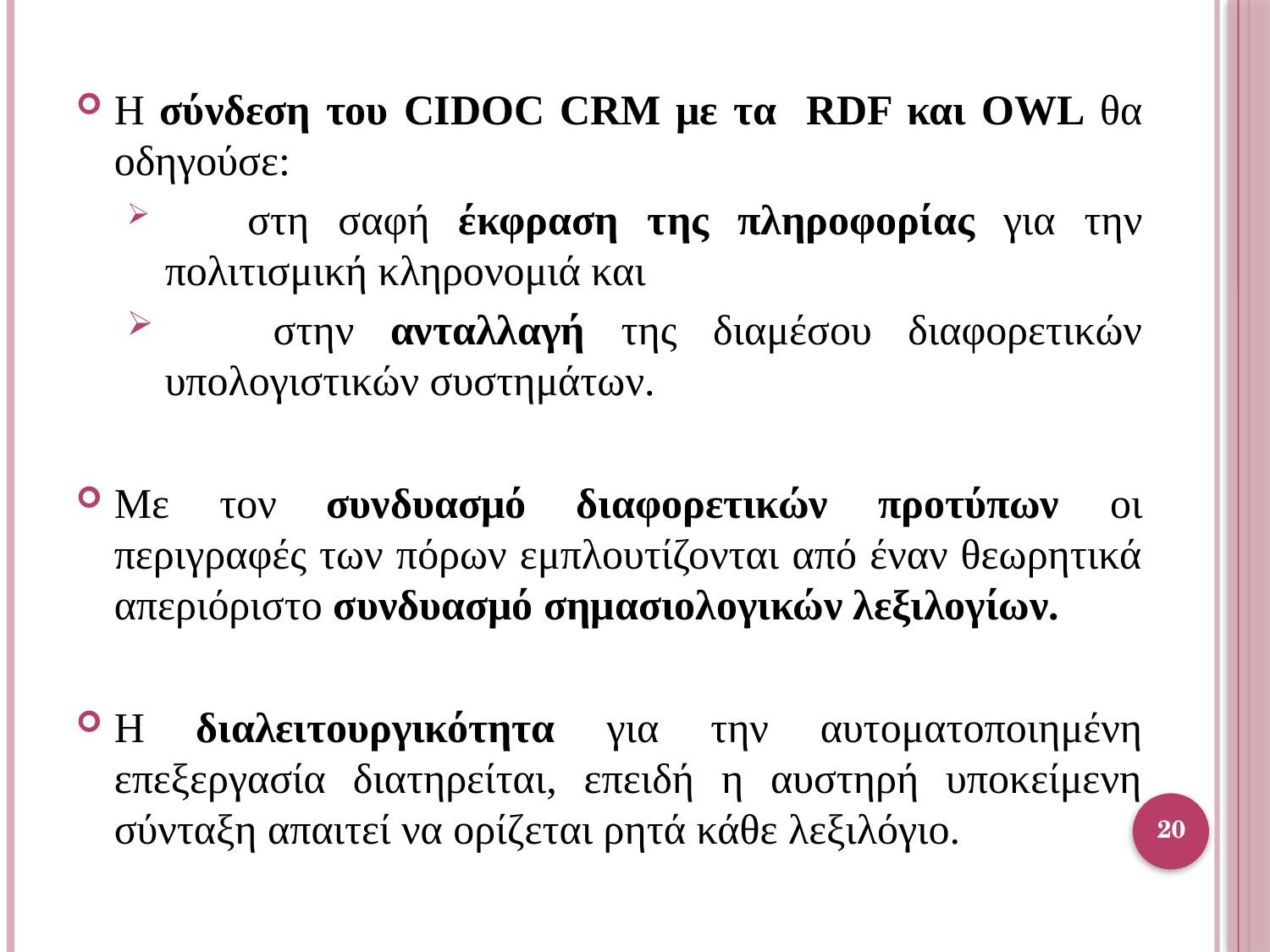

Η σύνδεση του CIDOC CRM με τα  RDF και OWL θα οδηγούσε:
   στη σαφή έκφραση της πληροφορίας για την πολιτισμική κληρονομιά και
   στην ανταλλαγή της διαμέσου διαφορετικών υπολογιστικών συστημάτων.

Με τον συνδυασμό διαφορετικών προτύπων οι περιγραφές των πόρων εμπλουτίζονται από έναν θεωρητικά απεριόριστο συνδυασμό σημασιολογικών λεξιλογίων.

Η διαλειτουργικότητα για την αυτοματοποιημένη επεξεργασία διατηρείται, επειδή η αυστηρή υποκείμενη σύνταξη απαιτεί να ορίζεται ρητά κάθε λεξιλόγιο.
20